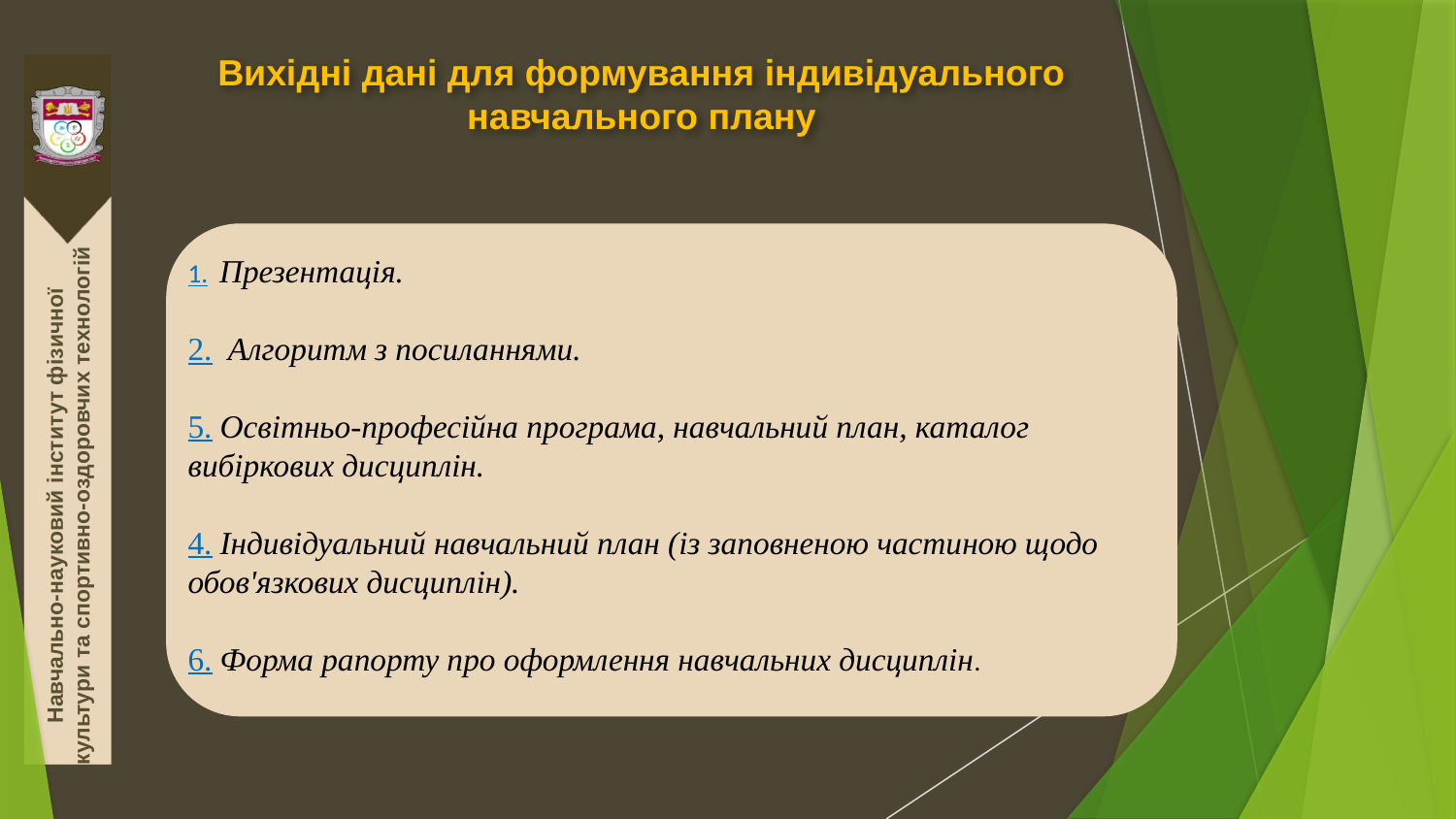

Вихідні дані для формування індивідуального навчального плану
#
1.  Презентація.

2.  Алгоритм з посиланнями.

5. Освітньо-професійна програма, навчальний план, каталог вибіркових дисциплін.

4. Індивідуальний навчальний план (із заповненою частиною щодо обов'язкових дисциплін).

6. Форма рапорту про оформлення навчальних дисциплін.

Навчально-науковий інститут фізичної культури та спортивно-оздоровчих технологій